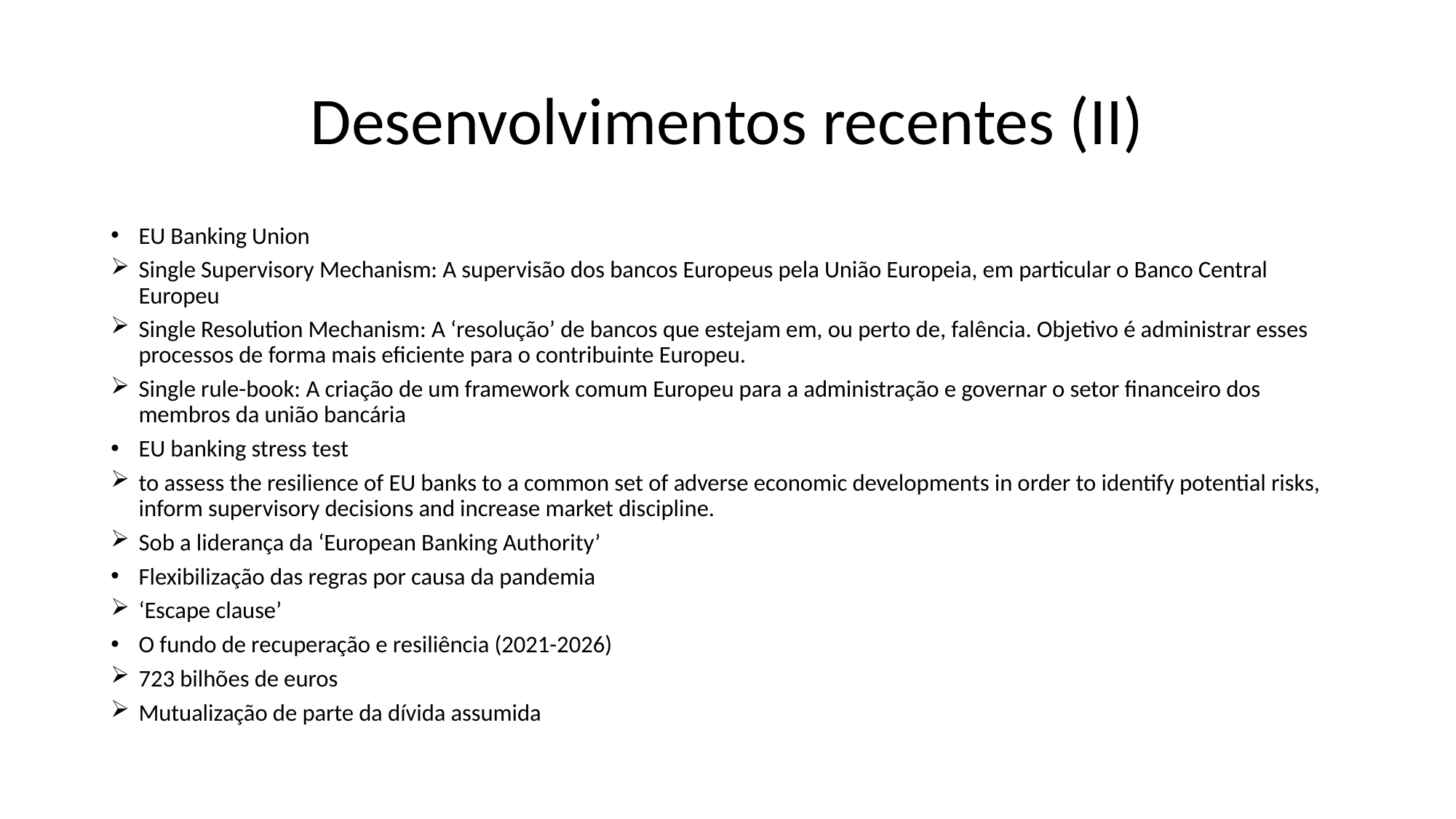

# Desenvolvimentos recentes (II)
EU Banking Union
Single Supervisory Mechanism: A supervisão dos bancos Europeus pela União Europeia, em particular o Banco Central Europeu
Single Resolution Mechanism: A ‘resolução’ de bancos que estejam em, ou perto de, falência. Objetivo é administrar esses processos de forma mais eficiente para o contribuinte Europeu.
Single rule-book: A criação de um framework comum Europeu para a administração e governar o setor financeiro dos membros da união bancária
EU banking stress test
to assess the resilience of EU banks to a common set of adverse economic developments in order to identify potential risks, inform supervisory decisions and increase market discipline.
Sob a liderança da ‘European Banking Authority’
Flexibilização das regras por causa da pandemia
‘Escape clause’
O fundo de recuperação e resiliência (2021-2026)
723 bilhões de euros
Mutualização de parte da dívida assumida